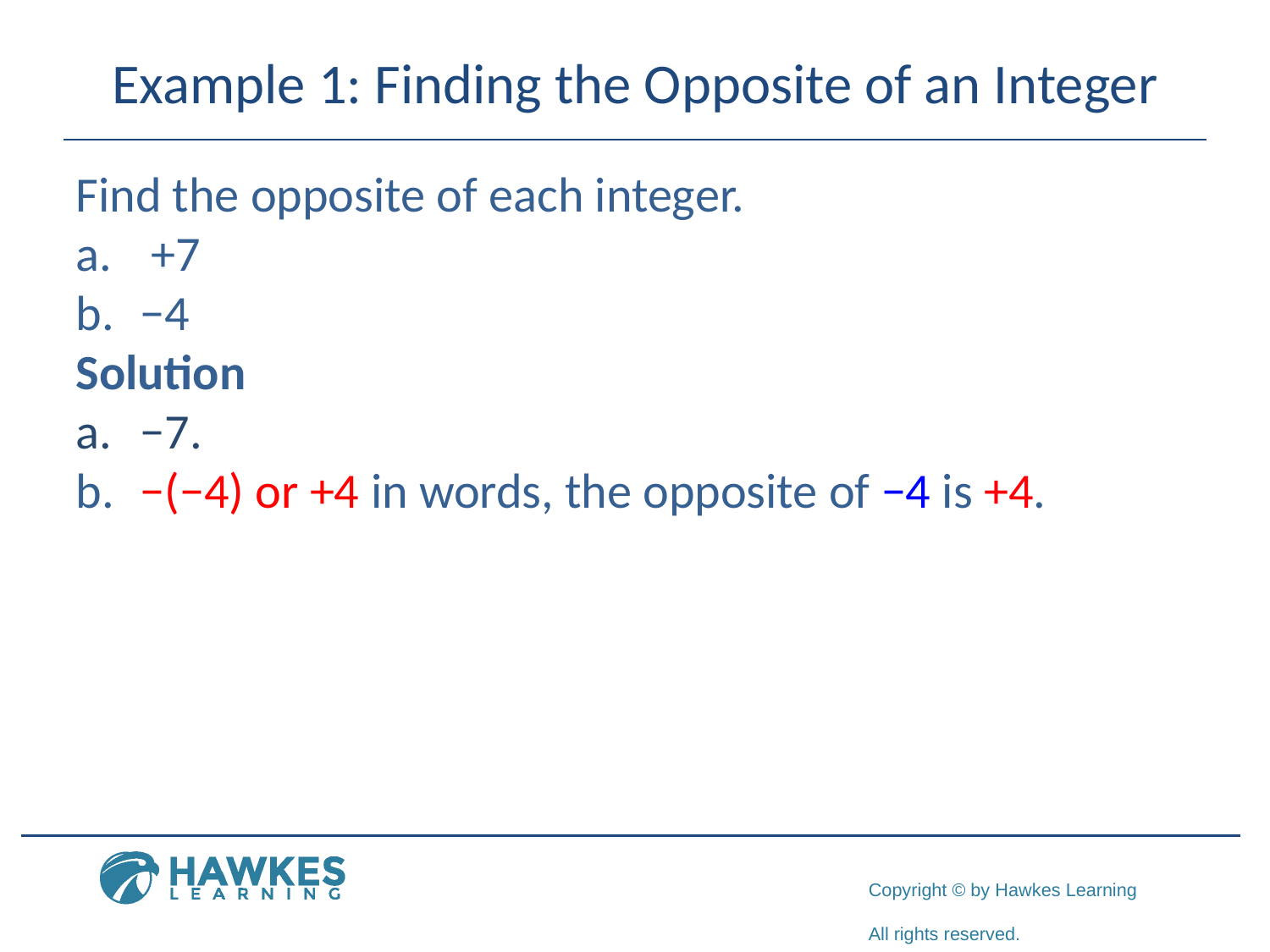

# Example 1: Finding the Opposite of an Integer
Find the opposite of each integer.
a.	 +7
b.	−4
Solution
a.	−7.
b.	−(−4) or +4 in words, the opposite of −4 is +4.